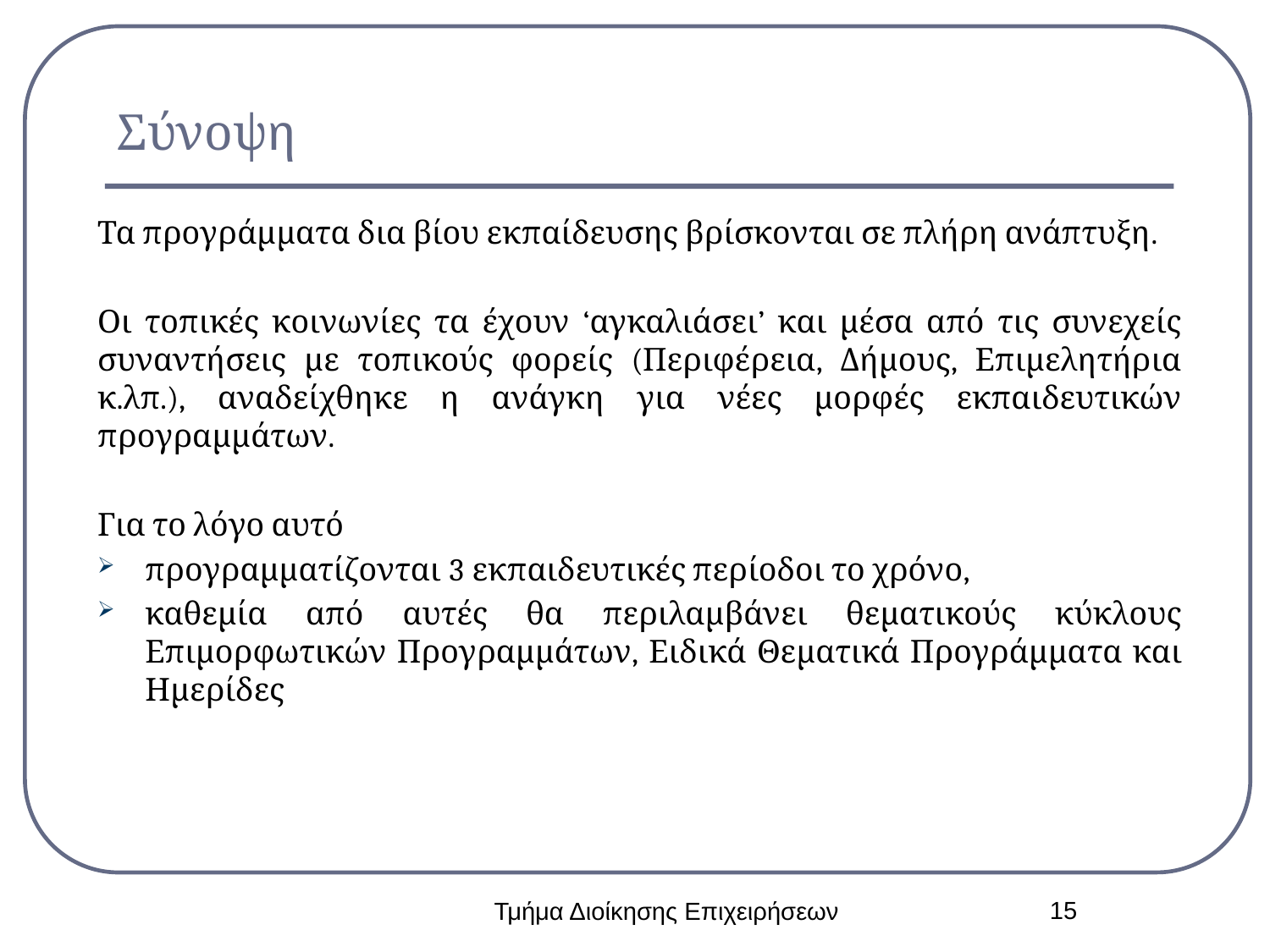

# Σύνοψη
Τα προγράμματα δια βίου εκπαίδευσης βρίσκονται σε πλήρη ανάπτυξη.

Οι τοπικές κοινωνίες τα έχουν ‘αγκαλιάσει’ και μέσα από τις συνεχείς συναντήσεις με τοπικούς φορείς (Περιφέρεια, Δήμους, Επιμελητήρια κ.λπ.), αναδείχθηκε η ανάγκη για νέες μορφές εκπαιδευτικών προγραμμάτων.

Για το λόγο αυτό
προγραμματίζονται 3 εκπαιδευτικές περίοδοι το χρόνο,
καθεμία από αυτές θα περιλαμβάνει θεματικούς κύκλους Επιμορφωτικών Προγραμμάτων, Ειδικά Θεματικά Προγράμματα και Ημερίδες

15
Τμήμα Διοίκησης Επιχειρήσεων